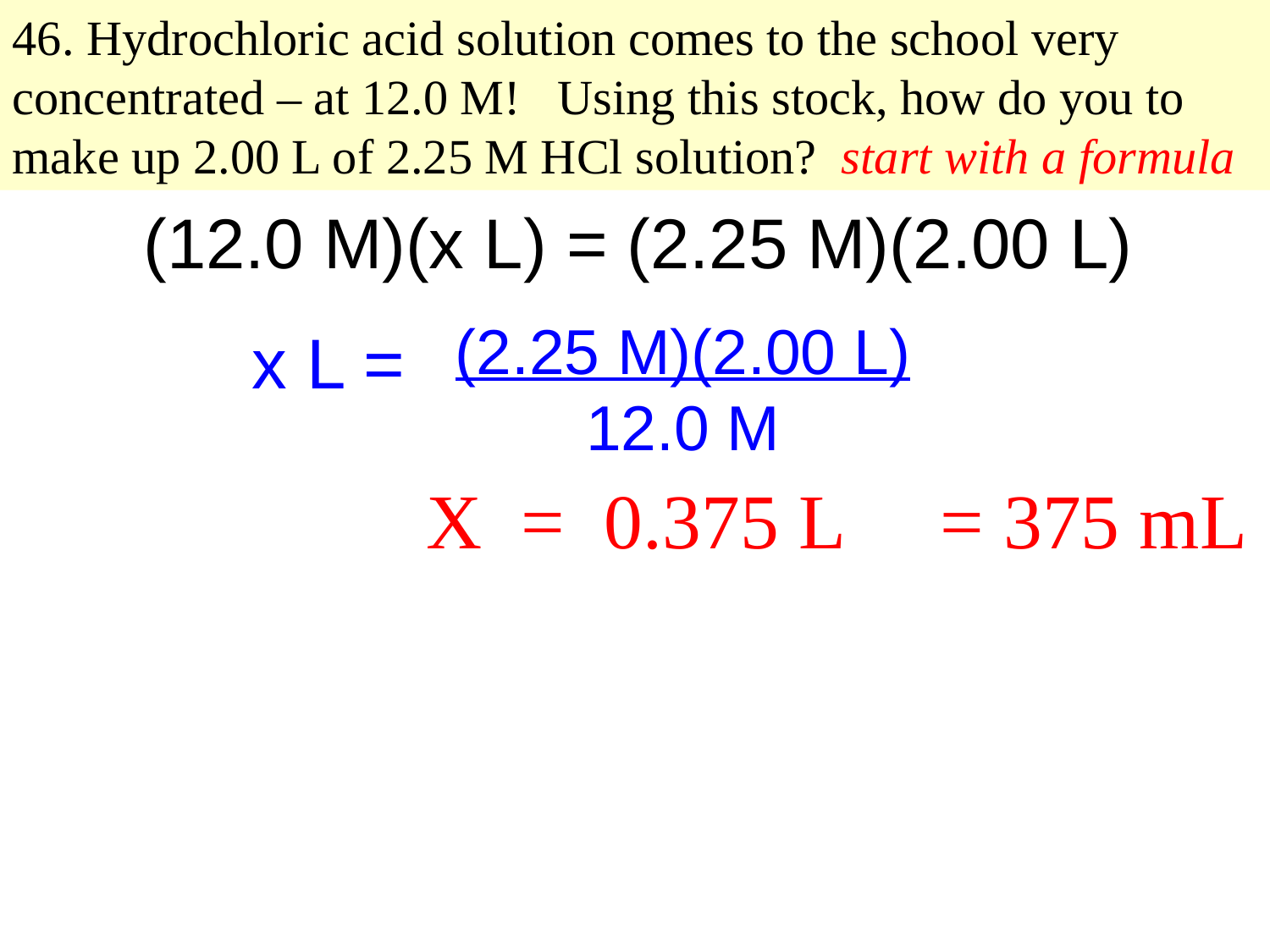

46. Hydrochloric acid solution comes to the school very concentrated – at 12.0 M!   Using this stock, how do you to make up 2.00 L of 2.25 M HCl solution?  start with a formula
(12.0 M)(x L) = (2.25 M)(2.00 L)
            x L =
(2.25 M)(2.00 L)
12.0 M
X  =  0.375 L     = 375 mL